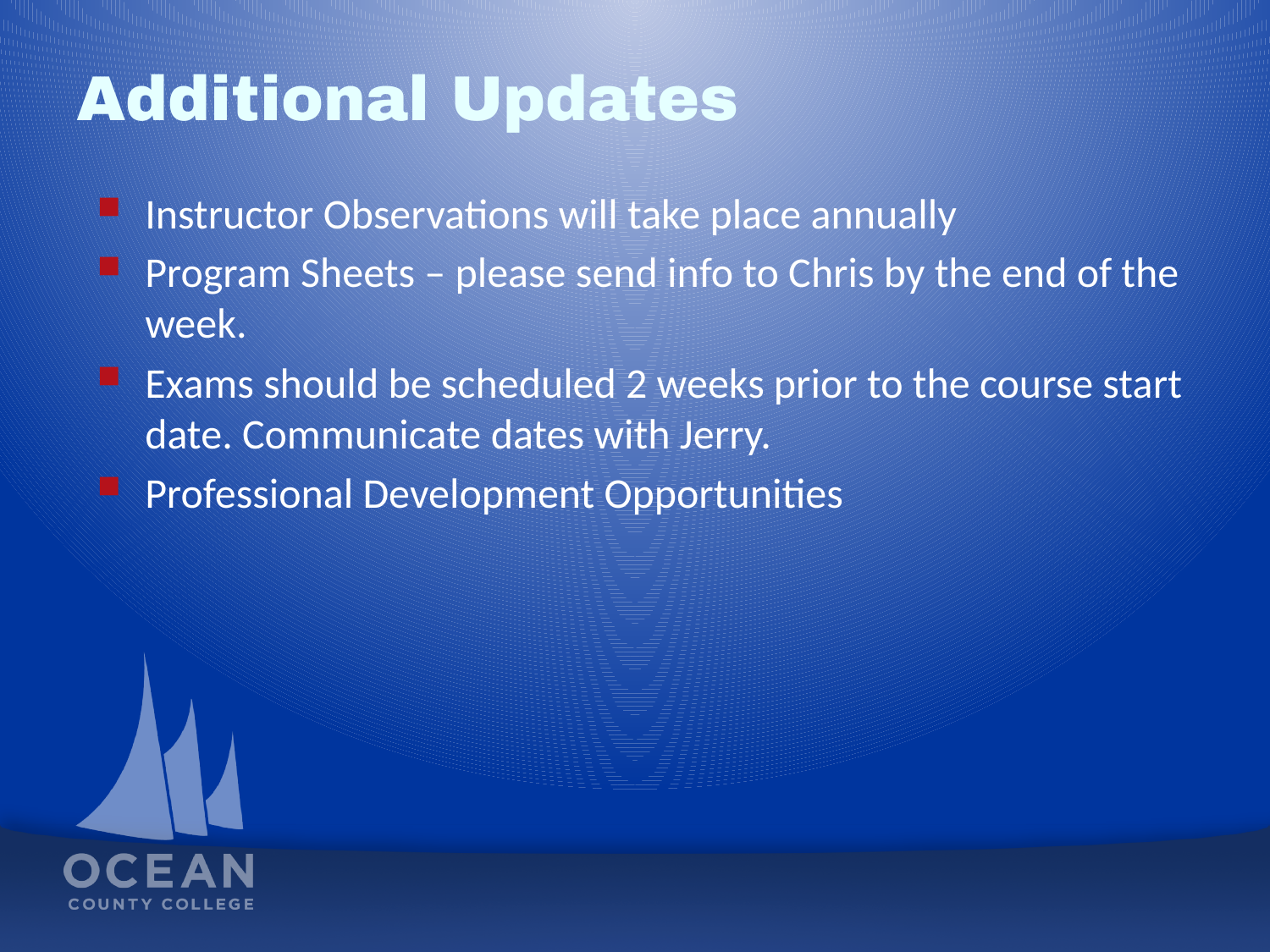

# Additional Updates
Instructor Observations will take place annually
Program Sheets – please send info to Chris by the end of the week.
Exams should be scheduled 2 weeks prior to the course start date. Communicate dates with Jerry.
Professional Development Opportunities